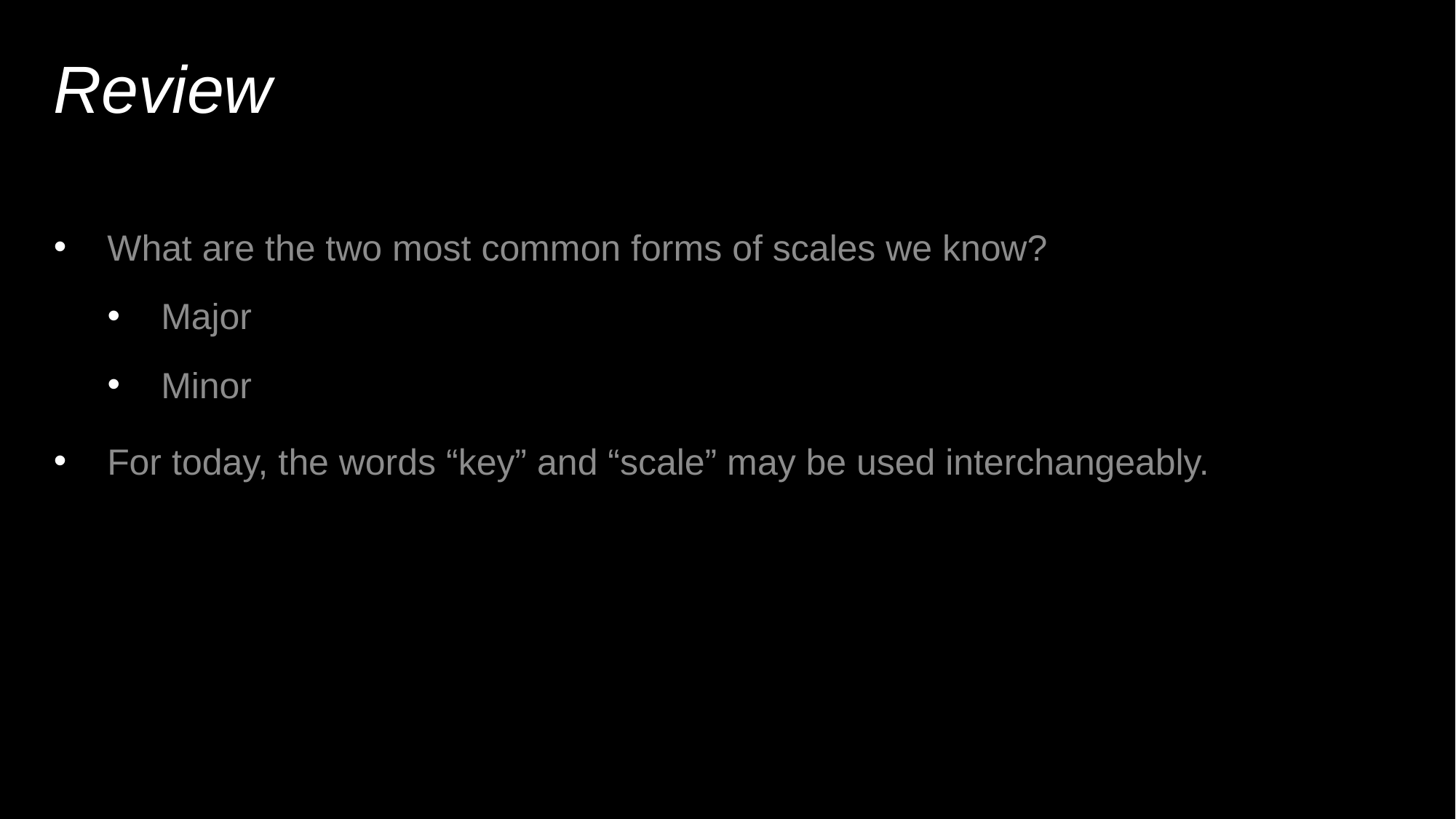

# Review
What are the two most common forms of scales we know?
Major
Minor
For today, the words “key” and “scale” may be used interchangeably.